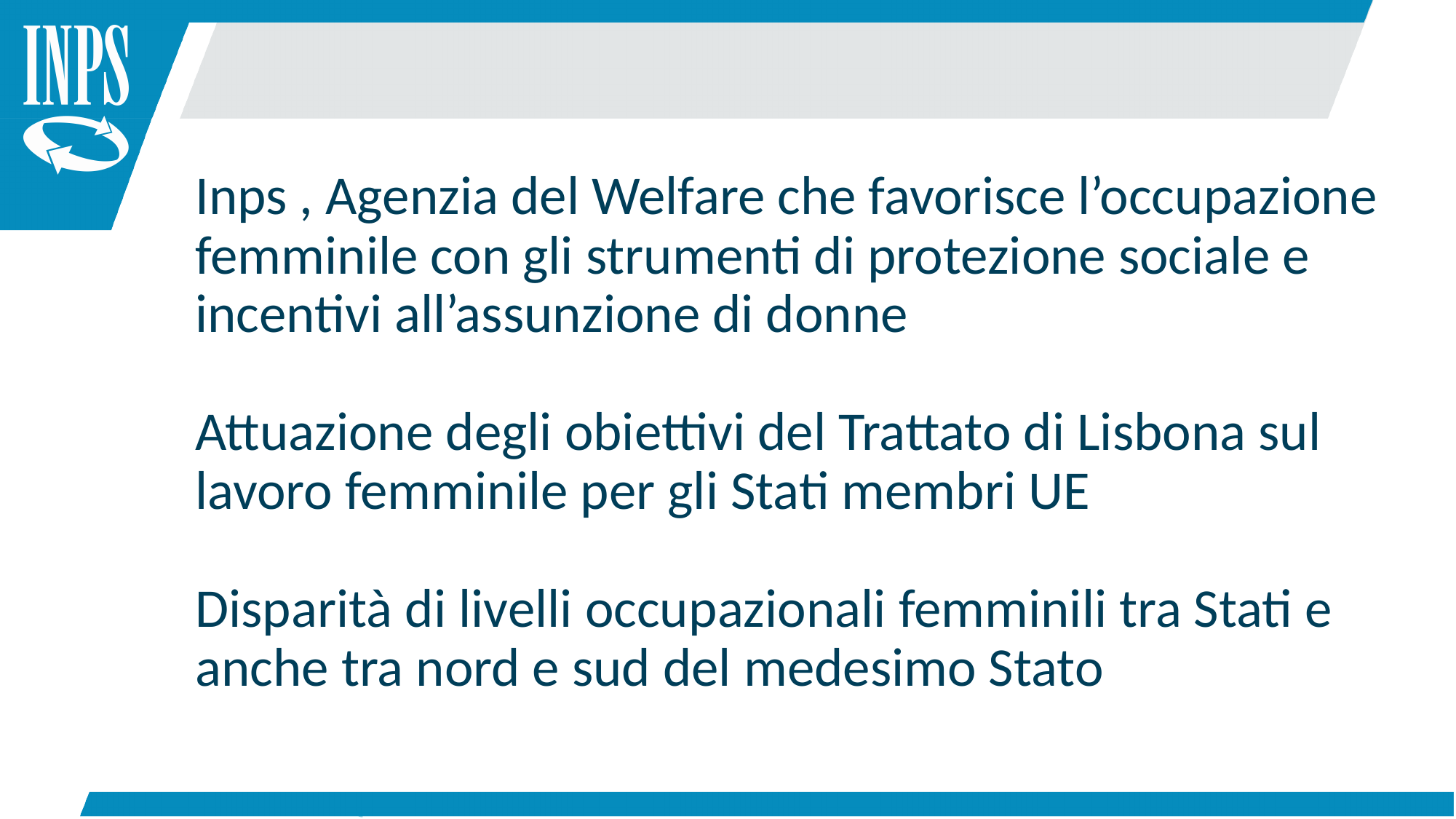

Inps , Agenzia del Welfare che favorisce l’occupazione femminile con gli strumenti di protezione sociale e incentivi all’assunzione di donne
Attuazione degli obiettivi del Trattato di Lisbona sul lavoro femminile per gli Stati membri UE
Disparità di livelli occupazionali femminili tra Stati e anche tra nord e sud del medesimo Stato